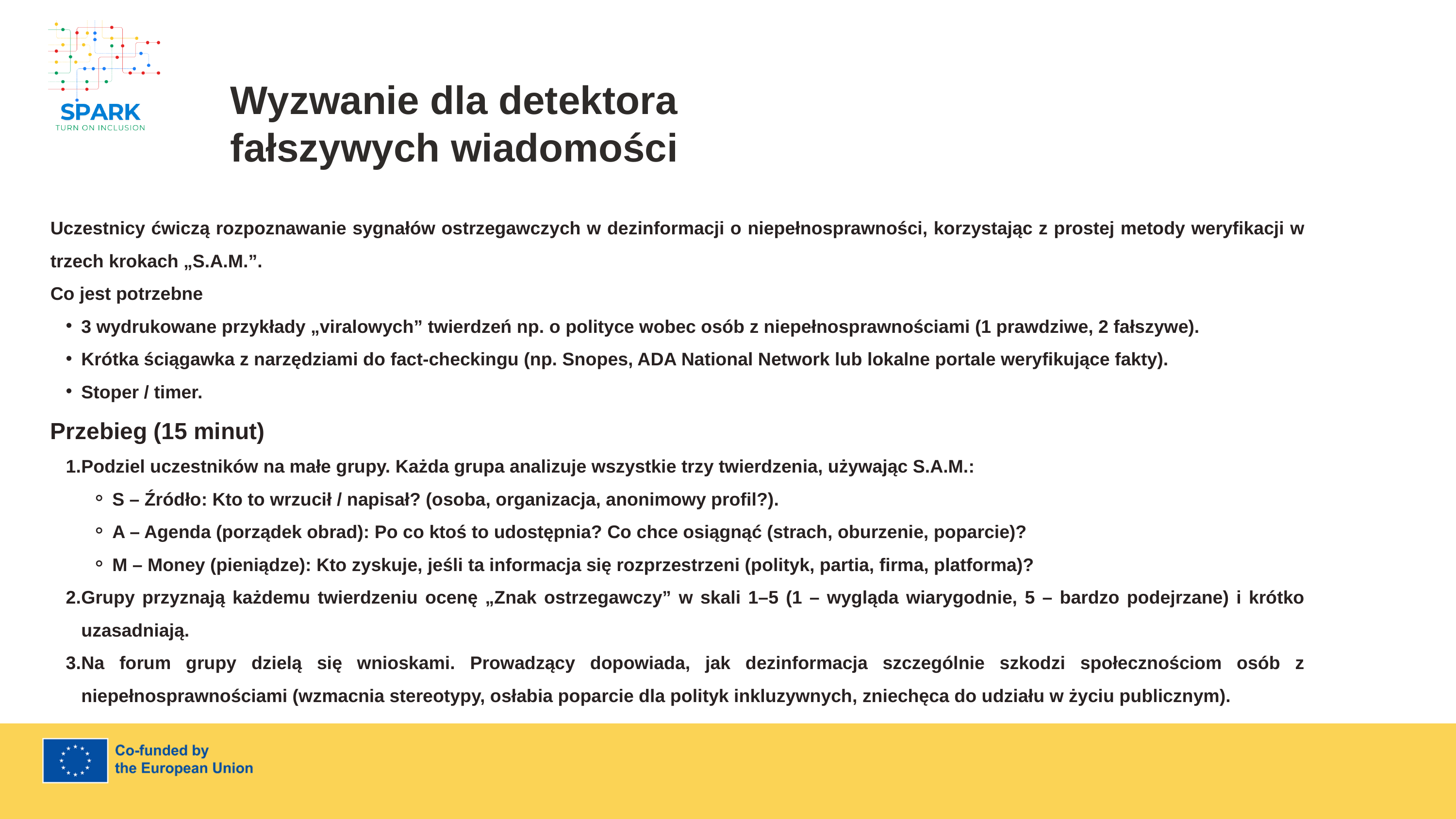

7

Wyzwanie dla detektora fałszywych wiadomości

Uczestnicy ćwiczą rozpoznawanie sygnałów ostrzegawczych w dezinformacji o niepełnosprawności, korzystając z prostej metody weryfikacji w trzech krokach „S.A.M.”.​
Co jest potrzebne
3 wydrukowane przykłady „viralowych” twierdzeń np. o polityce wobec osób z niepełnosprawnościami (1 prawdziwe, 2 fałszywe).
Krótka ściągawka z narzędziami do fact‑checkingu (np. Snopes, ADA National Network lub lokalne portale weryfikujące fakty).
Stoper / timer.
Przebieg (15 minut)
Podziel uczestników na małe grupy. Każda grupa analizuje wszystkie trzy twierdzenia, używając S.A.M.:
S – Źródło: Kto to wrzucił / napisał? (osoba, organizacja, anonimowy profil?).
A – Agenda (porządek obrad): Po co ktoś to udostępnia? Co chce osiągnąć (strach, oburzenie, poparcie)?
M – Money (pieniądze): Kto zyskuje, jeśli ta informacja się rozprzestrzeni (polityk, partia, firma, platforma)?
Grupy przyznają każdemu twierdzeniu ocenę „Znak ostrzegawczy” w skali 1–5 (1 – wygląda wiarygodnie, 5 – bardzo podejrzane) i krótko uzasadniają.
Na forum grupy dzielą się wnioskami. Prowadzący dopowiada, jak dezinformacja szczególnie szkodzi społecznościom osób z niepełnosprawnościami (wzmacnia stereotypy, osłabia poparcie dla polityk inkluzywnych, zniechęca do udziału w życiu publicznym).​